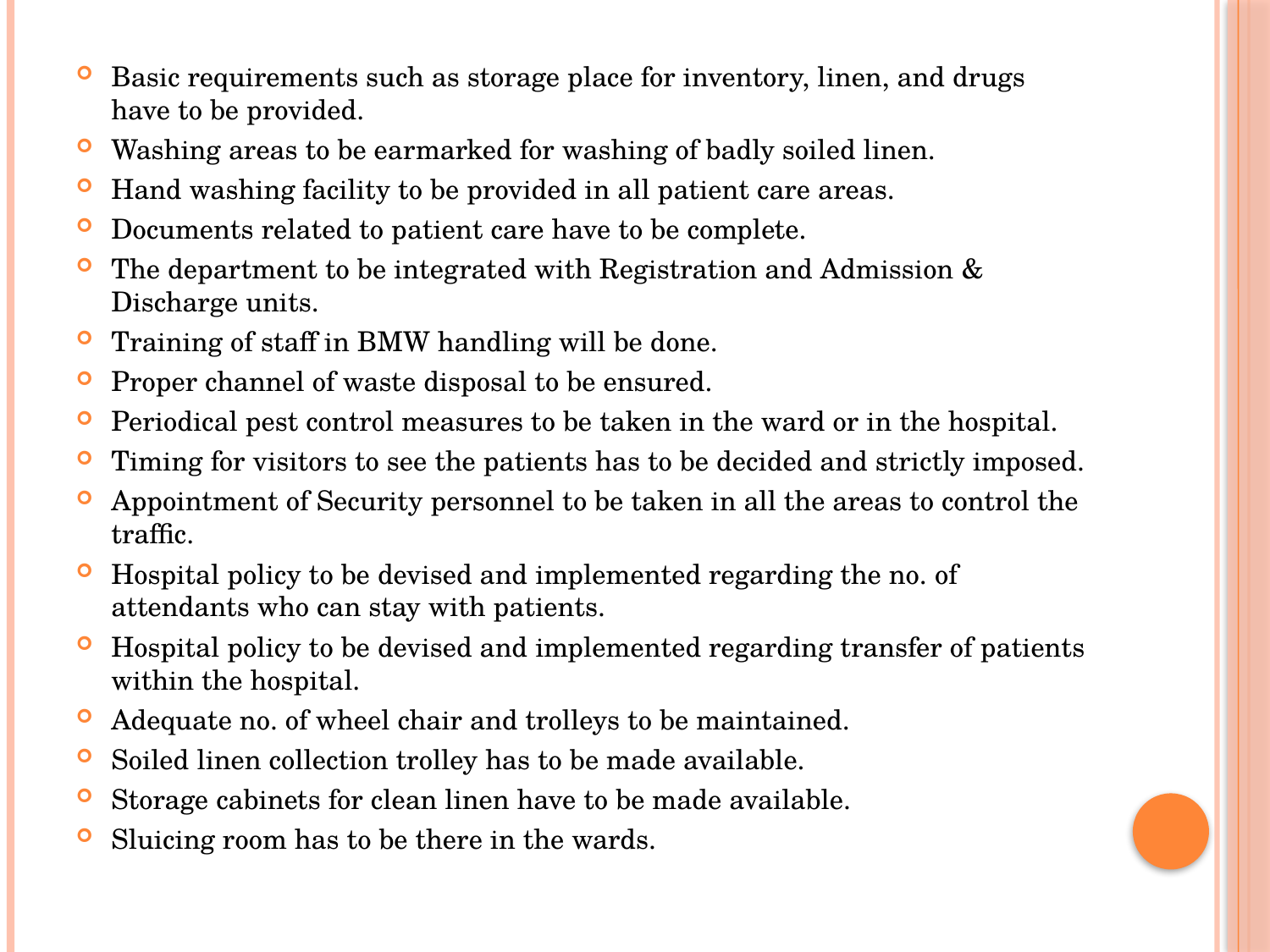

#
Basic requirements such as storage place for inventory, linen, and drugs have to be provided.
Washing areas to be earmarked for washing of badly soiled linen.
Hand washing facility to be provided in all patient care areas.
Documents related to patient care have to be complete.
The department to be integrated with Registration and Admission & Discharge units.
Training of staff in BMW handling will be done.
Proper channel of waste disposal to be ensured.
Periodical pest control measures to be taken in the ward or in the hospital.
Timing for visitors to see the patients has to be decided and strictly imposed.
Appointment of Security personnel to be taken in all the areas to control the traffic.
Hospital policy to be devised and implemented regarding the no. of attendants who can stay with patients.
Hospital policy to be devised and implemented regarding transfer of patients within the hospital.
Adequate no. of wheel chair and trolleys to be maintained.
Soiled linen collection trolley has to be made available.
Storage cabinets for clean linen have to be made available.
Sluicing room has to be there in the wards.